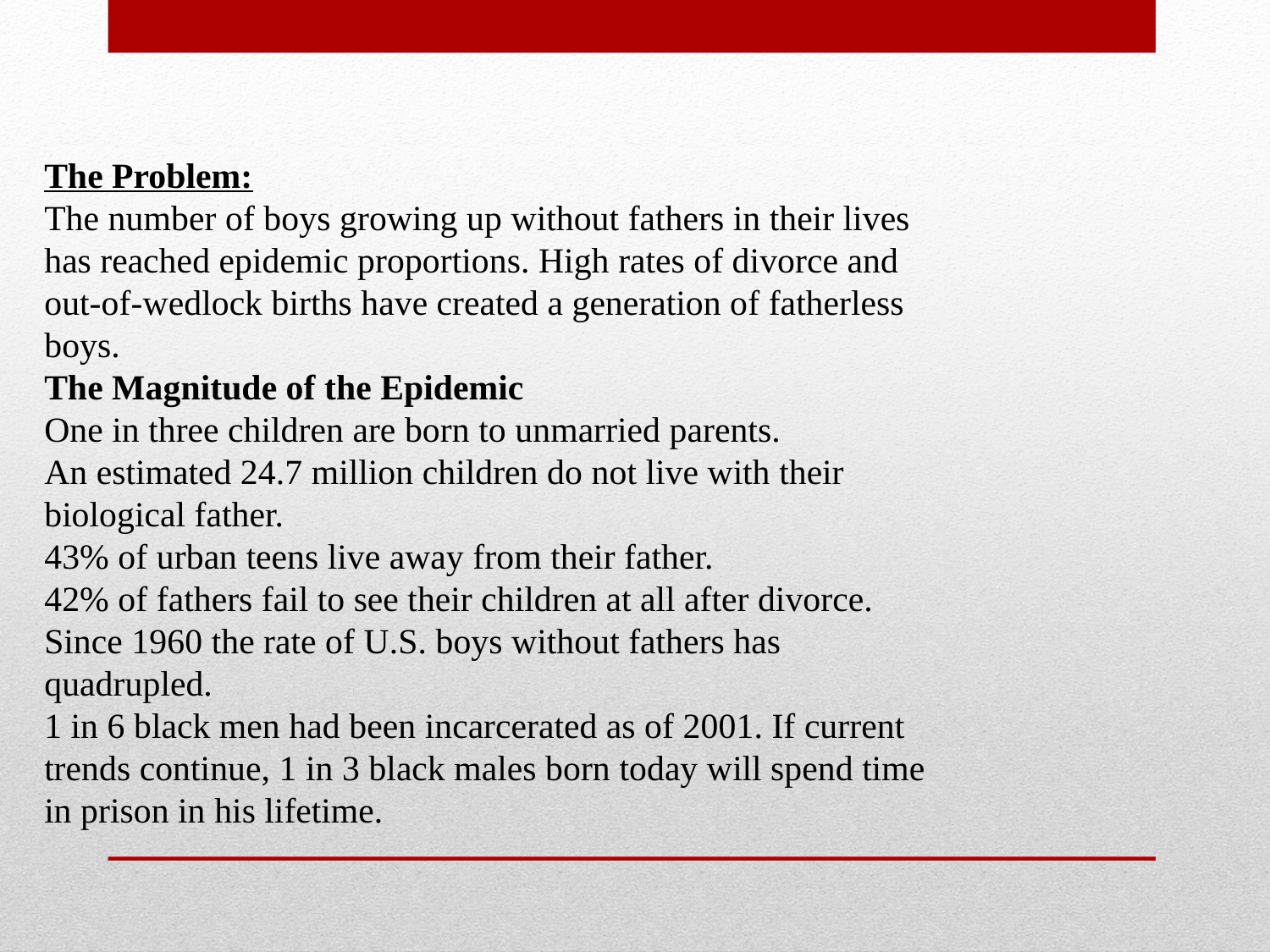

#

The Problem:
The number of boys growing up without fathers in their lives has reached epidemic proportions. High rates of divorce and out-of-wedlock births have created a generation of fatherless boys.
The Magnitude of the Epidemic
One in three children are born to unmarried parents.
An estimated 24.7 million children do not live with their biological father.
43% of urban teens live away from their father.
42% of fathers fail to see their children at all after divorce.
Since 1960 the rate of U.S. boys without fathers has quadrupled.
1 in 6 black men had been incarcerated as of 2001. If current trends continue, 1 in 3 black males born today will spend time in prison in his lifetime.